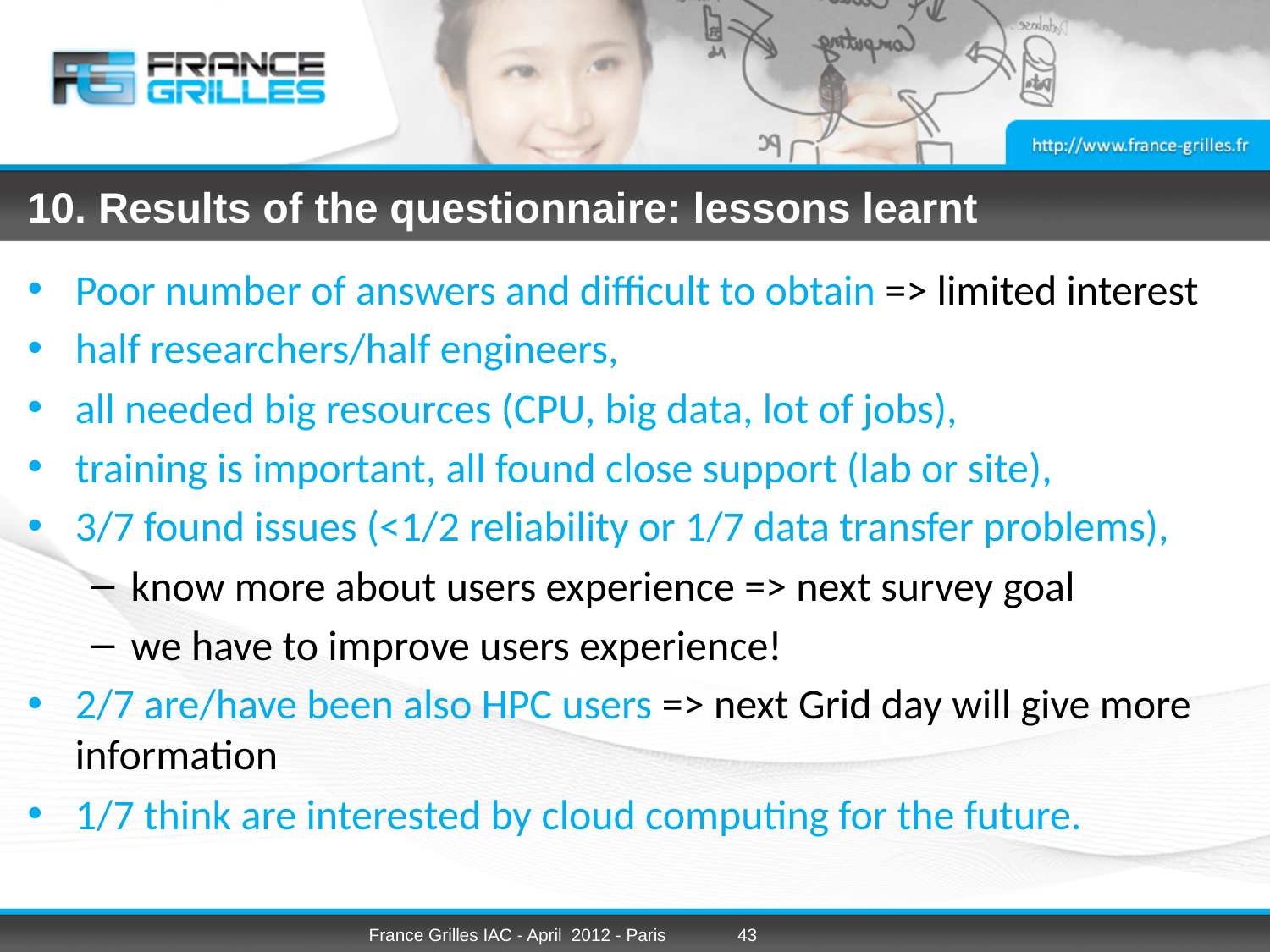

# 10. Results of the questionnaire: lessons learnt
Poor number of answers and difficult to obtain => limited interest
half researchers/half engineers,
all needed big resources (CPU, big data, lot of jobs),
training is important, all found close support (lab or site),
3/7 found issues (<1/2 reliability or 1/7 data transfer problems),
know more about users experience => next survey goal
we have to improve users experience!
2/7 are/have been also HPC users => next Grid day will give more information
1/7 think are interested by cloud computing for the future.

France Grilles IAC - April  2012 - Paris
43